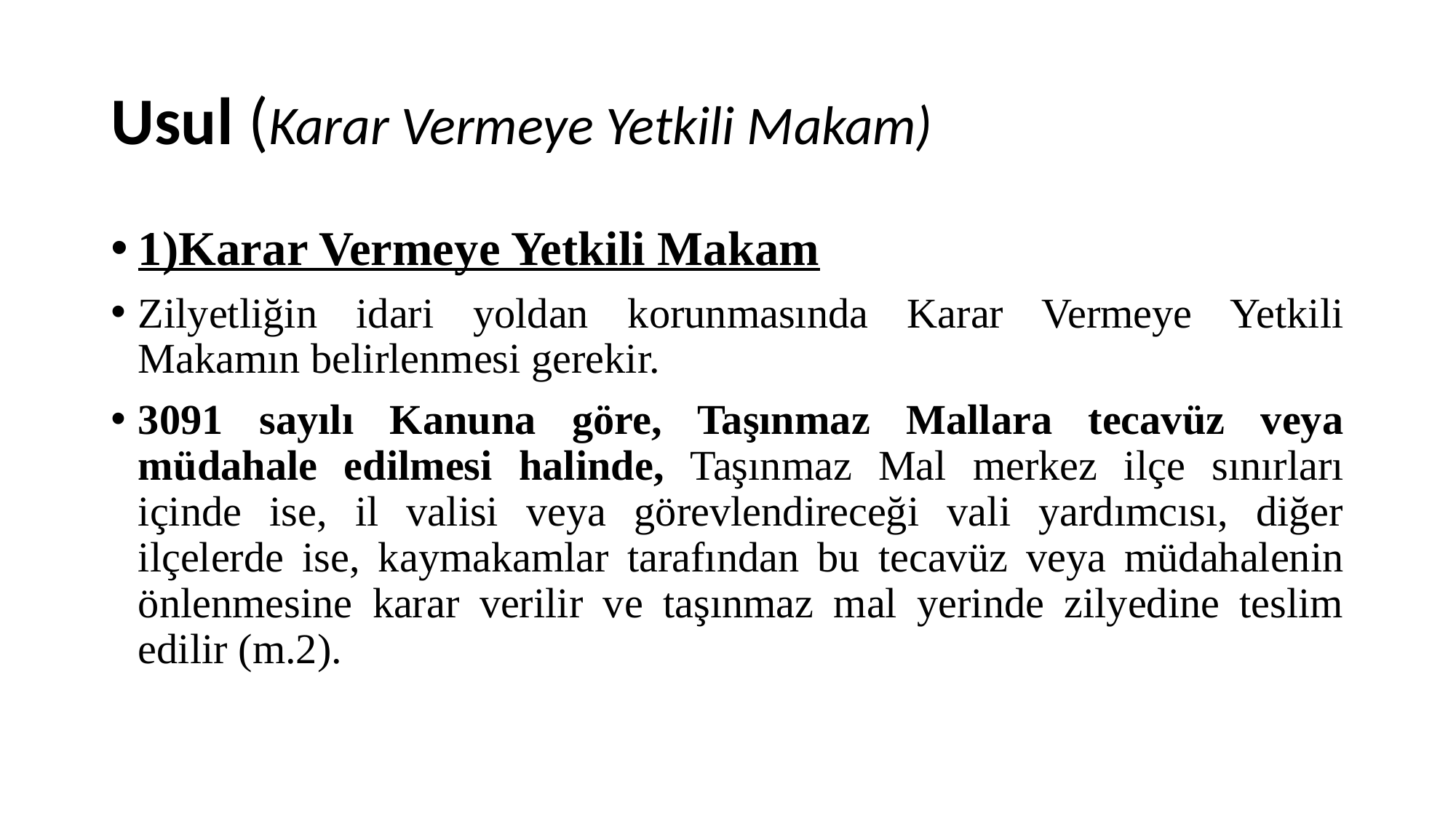

# Usul (Karar Vermeye Yetkili Makam)
1)Karar Vermeye Yetkili Makam
Zilyetliğin idari yoldan korunmasında Karar Vermeye Yetkili Makamın belirlenmesi gerekir.
3091 sayılı Kanuna göre, Taşınmaz Mallara tecavüz veya müdahale edilmesi halinde, Taşınmaz Mal merkez ilçe sınırları içinde ise, il valisi veya görevlendireceği vali yardımcısı, diğer ilçelerde ise, kaymakamlar tarafından bu tecavüz veya müdahalenin önlenmesine karar verilir ve taşınmaz mal yerinde zilyedine teslim edilir (m.2).